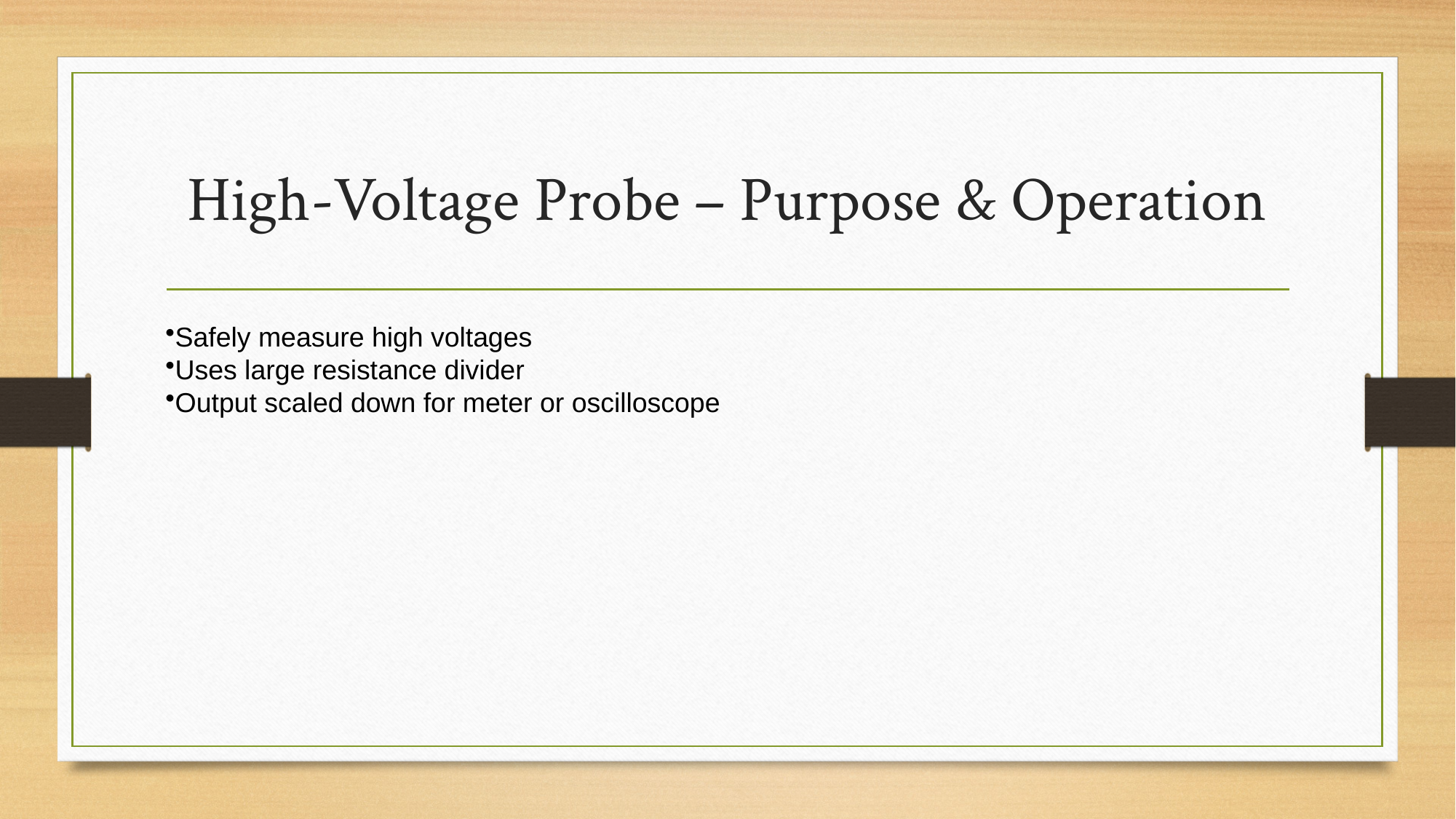

# High-Voltage Probe – Purpose & Operation
Safely measure high voltages
Uses large resistance divider
Output scaled down for meter or oscilloscope